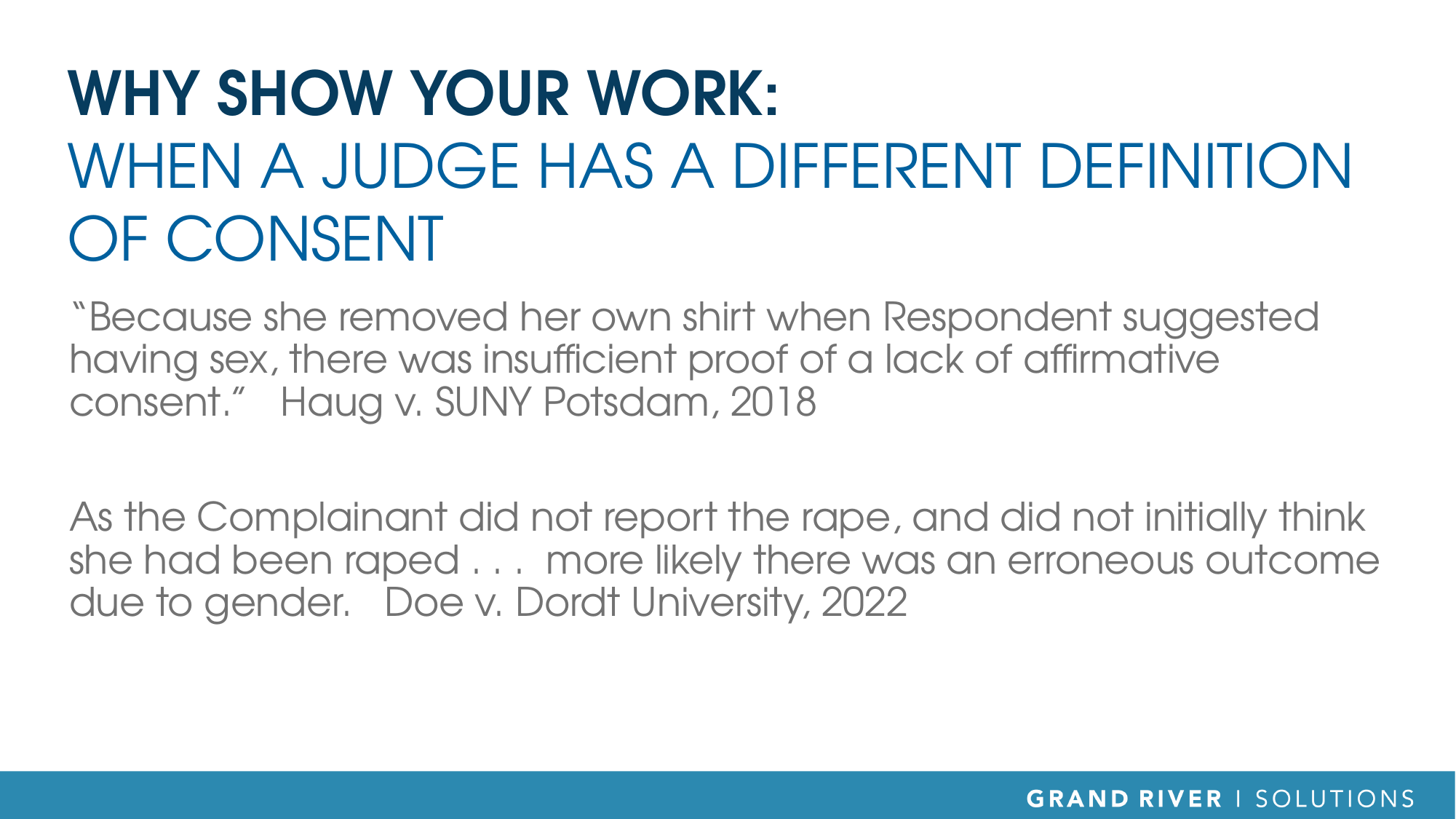

# Why Show Your Work: When a Judge has a Different Definition of Consent
“Because she removed her own shirt when Respondent suggested having sex, there was insufficient proof of a lack of affirmative consent.”   Haug v. SUNY Potsdam, 2018

As the Complainant did not report the rape, and did not initially think she had been raped . . .  more likely there was an erroneous outcome due to gender.   Doe v. Dordt University, 2022